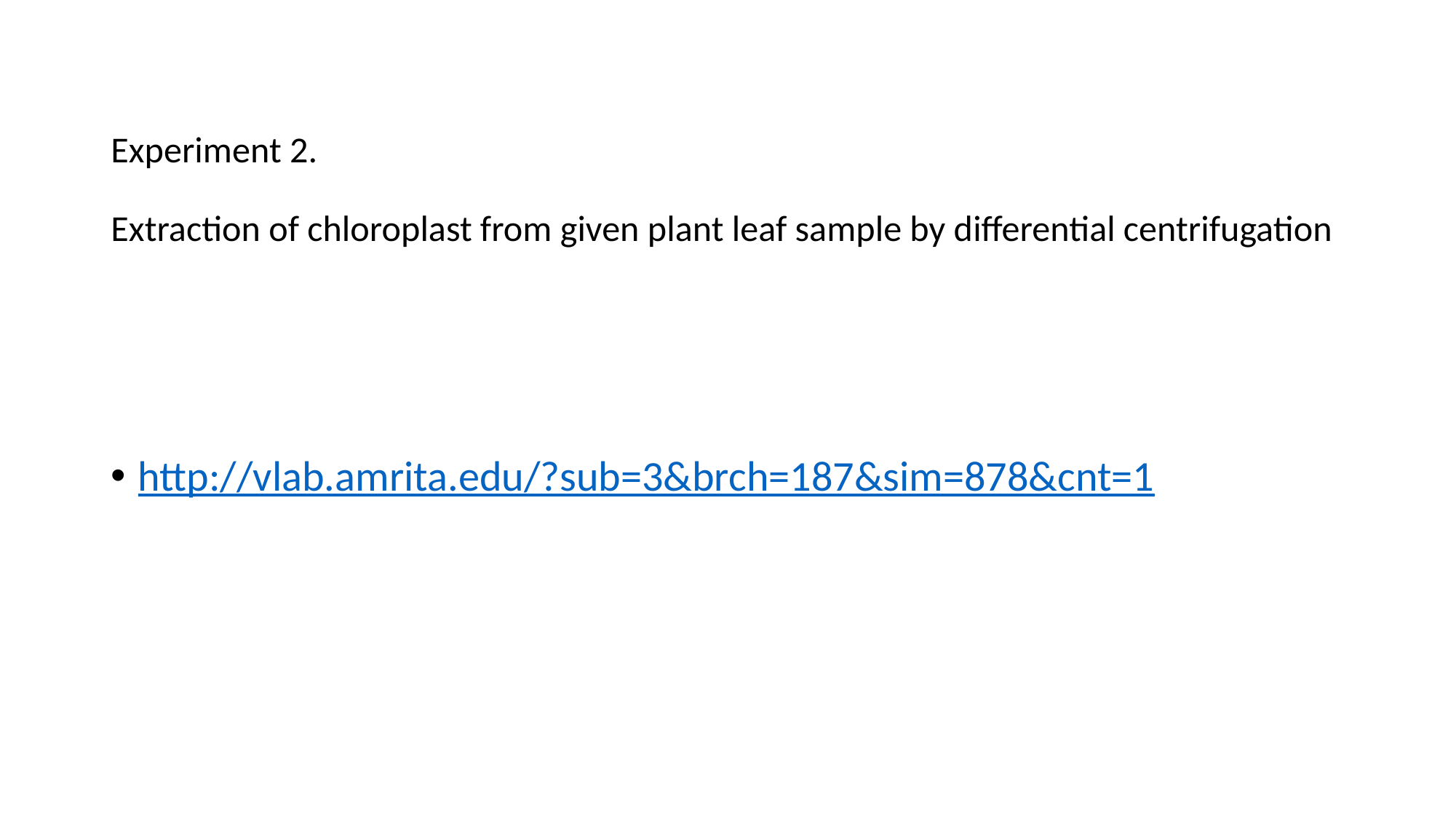

# Experiment 2. Extraction of chloroplast from given plant leaf sample by differential centrifugation
http://vlab.amrita.edu/?sub=3&brch=187&sim=878&cnt=1